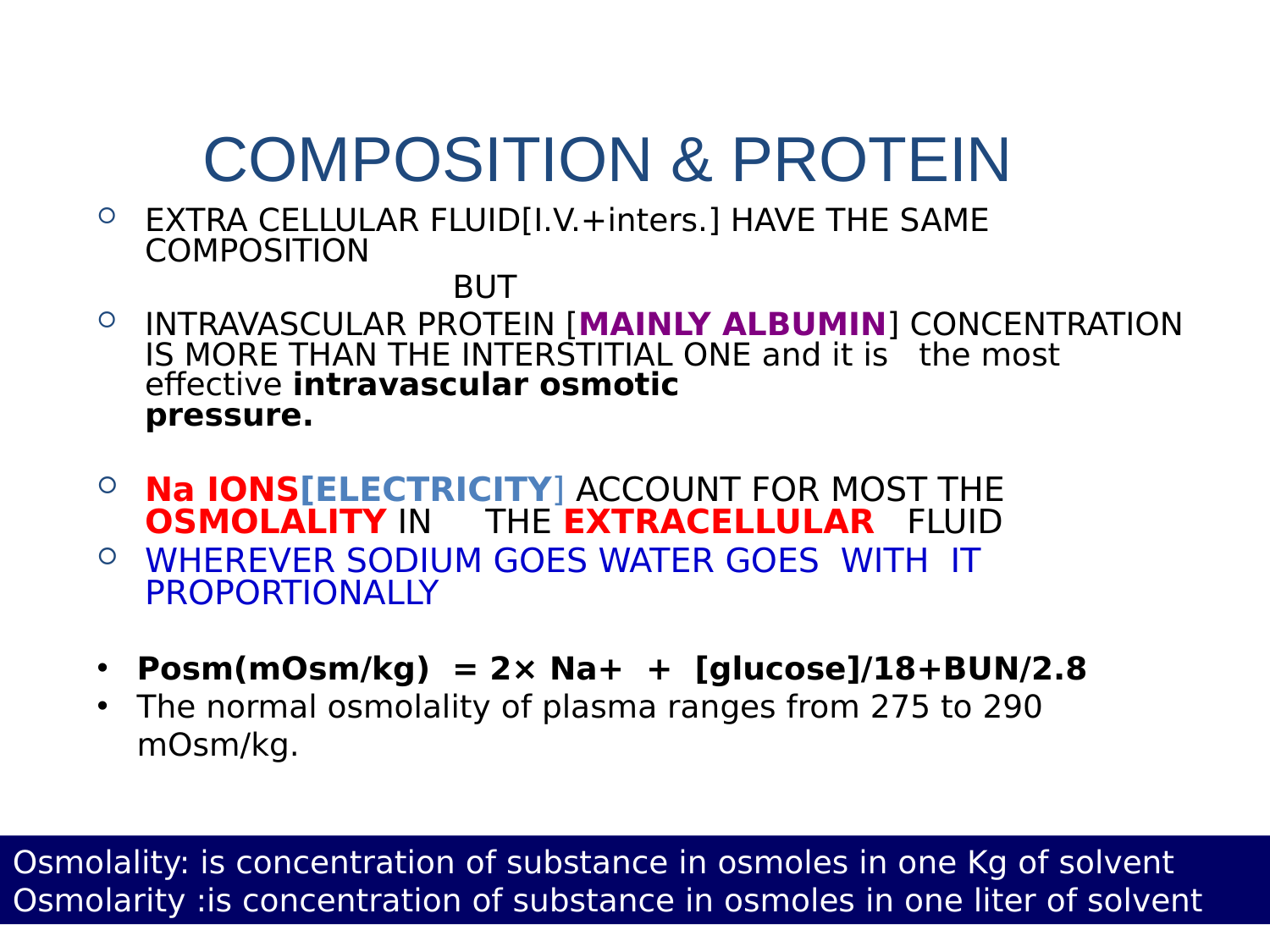

COMPOSITION & PROTEIN
EXTRA CELLULAR FLUID[I.V.+inters.] HAVE THE SAME COMPOSITION
                                   BUT
INTRAVASCULAR PROTEIN [MAINLY ALBUMIN] CONCENTRATION IS MORE THAN THE INTERSTITIAL ONE and it is   the most  effective intravascular osmotic                                       pressure.

Na IONS[ELECTRICITY] ACCOUNT FOR MOST THE  OSMOLALITY IN     THE EXTRACELLULAR   FLUID
WHEREVER SODIUM GOES WATER GOES  WITH  IT PROPORTIONALLY

Posm(mOsm/kg)  = 2× Na+  +  [glucose]/18+BUN/2.8
The normal osmolality of plasma ranges from 275 to 290 mOsm/kg.

Osmolality: is concentration of substance in osmoles in one Kg of solvent Osmolarity :is concentration of substance in osmoles in one liter of solvent